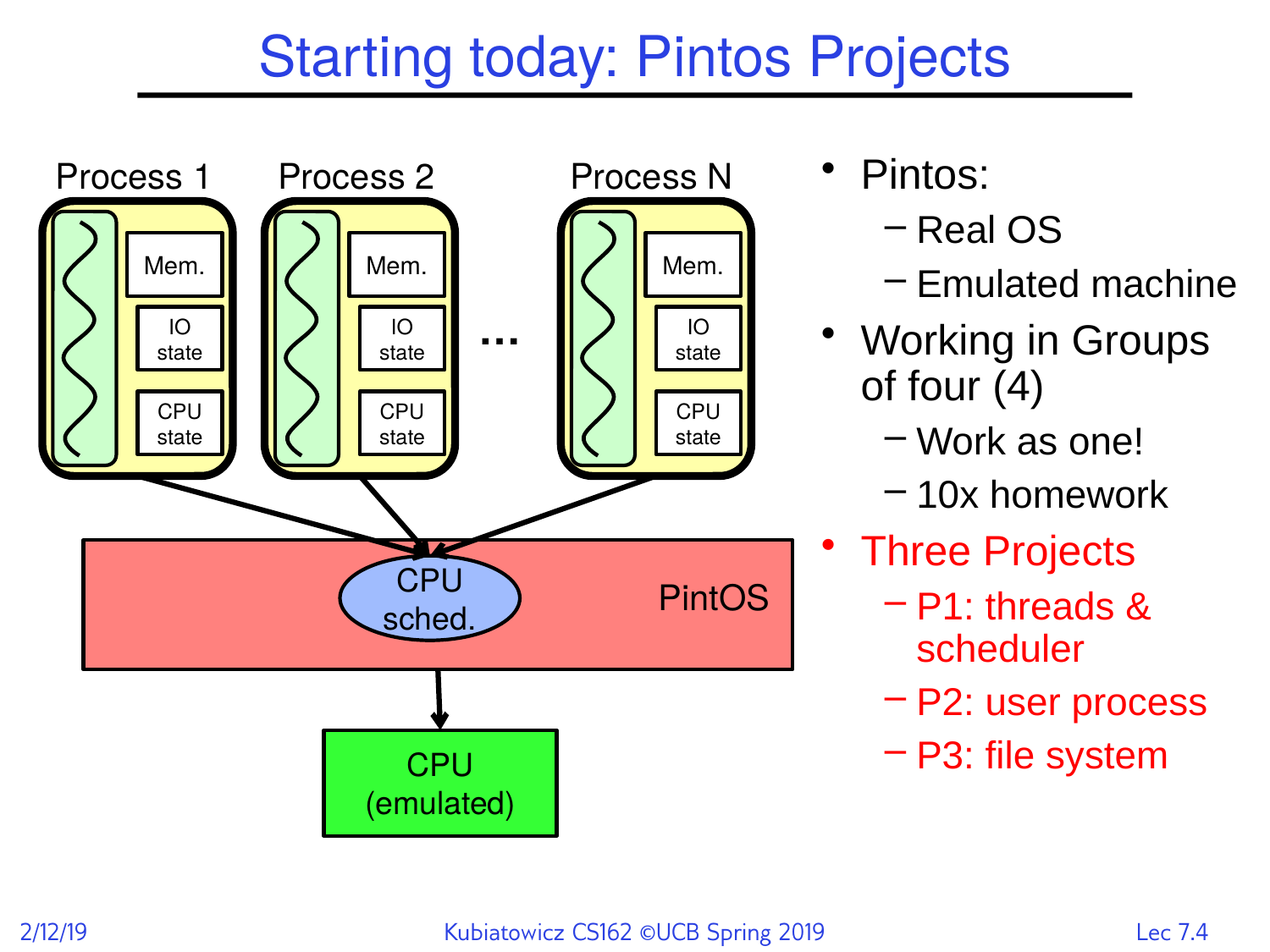

# Starting today: Pintos Projects
Pintos:
Real OS
Emulated machine
Working in Groups of four (4)
Work as one!
10x homework
Three Projects
P1: threads & scheduler
P2: user process
P3: file system
Process 1
Process 2
Process N

Mem.
IO
state
CPU
state

Mem.
IO
state
CPU
state

Mem.
IO
state
CPU
state
…

CPU sched.
PintOS
CPU
(emulated)